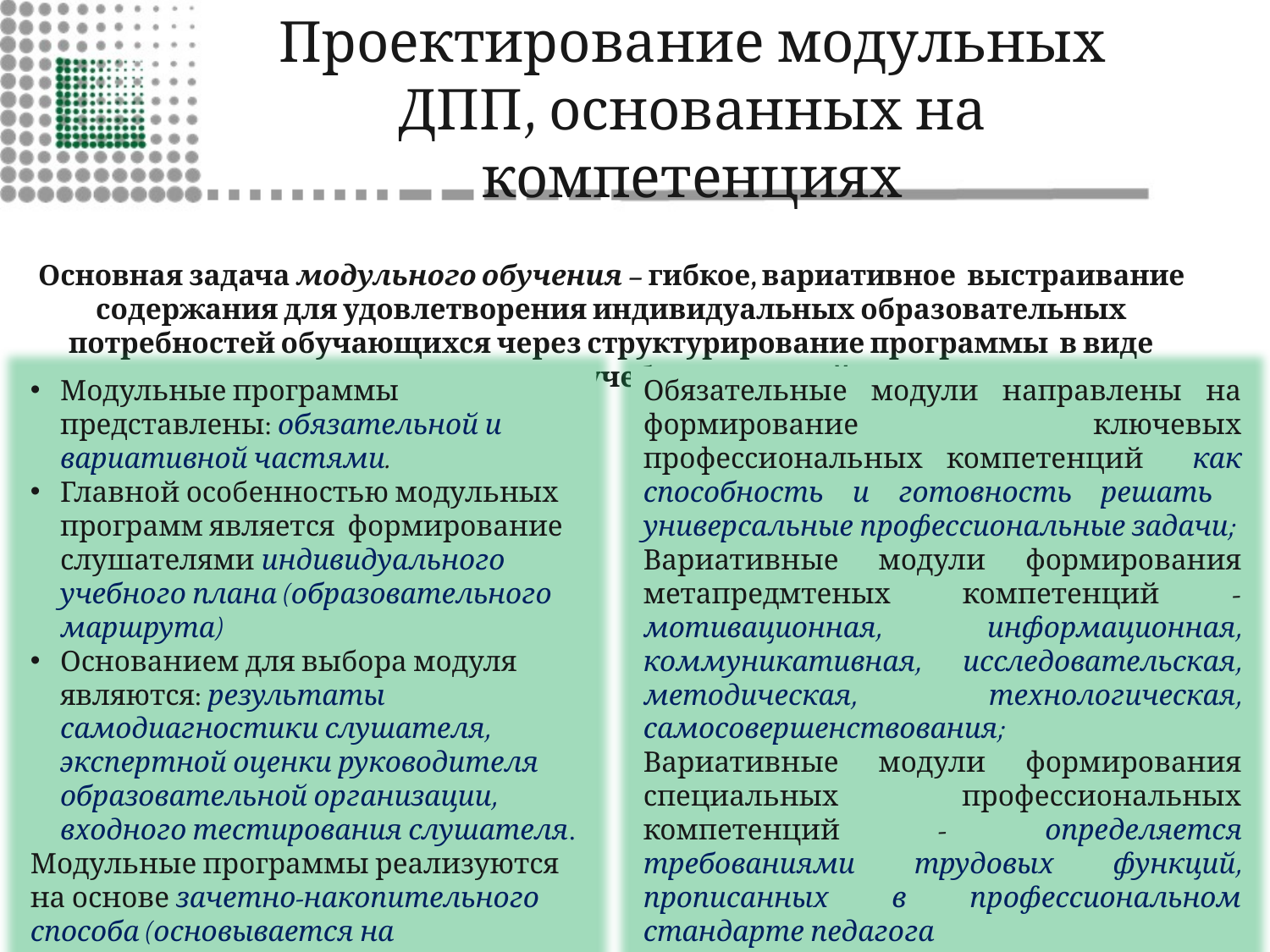

Проектирование модульных ДПП, основанных на компетенциях
Основная задача модульного обучения – гибкое, вариативное  выстраивание содержания для удовлетворения индивидуальных образовательных потребностей обучающихся через структурирование программы  в виде совокупности учебных модулей
Модульные программы представлены: обязательной и вариативной частями.
Главной особенностью модульных программ является  формирование слушателями индивидуального учебного плана (образовательного маршрута)
Основанием для выбора модуля являются: результаты самодиагностики слушателя, экспертной оценки руководителя образовательной организации, входного тестирования слушателя.
Модульные программы реализуются  на основе зачетно-накопительного способа (основывается на суммировании объема, результатов освоения образовательных модулей и результатов итоговой аттестации слушателя).
Обязательные модули направлены на формирование ключевых профессиональных компетенций  как способность и готовность решать  универсальные профессиональные задачи;
Вариативные модули формирования метапредмтеных компетенций - мотивационная, информационная, коммуникативная, исследовательская, методическая, технологическая, самосовершенствования;
Вариативные модули формирования специальных профессиональных компетенций - определяется требованиями трудовых функций, прописанных в профессиональном стандарте педагога